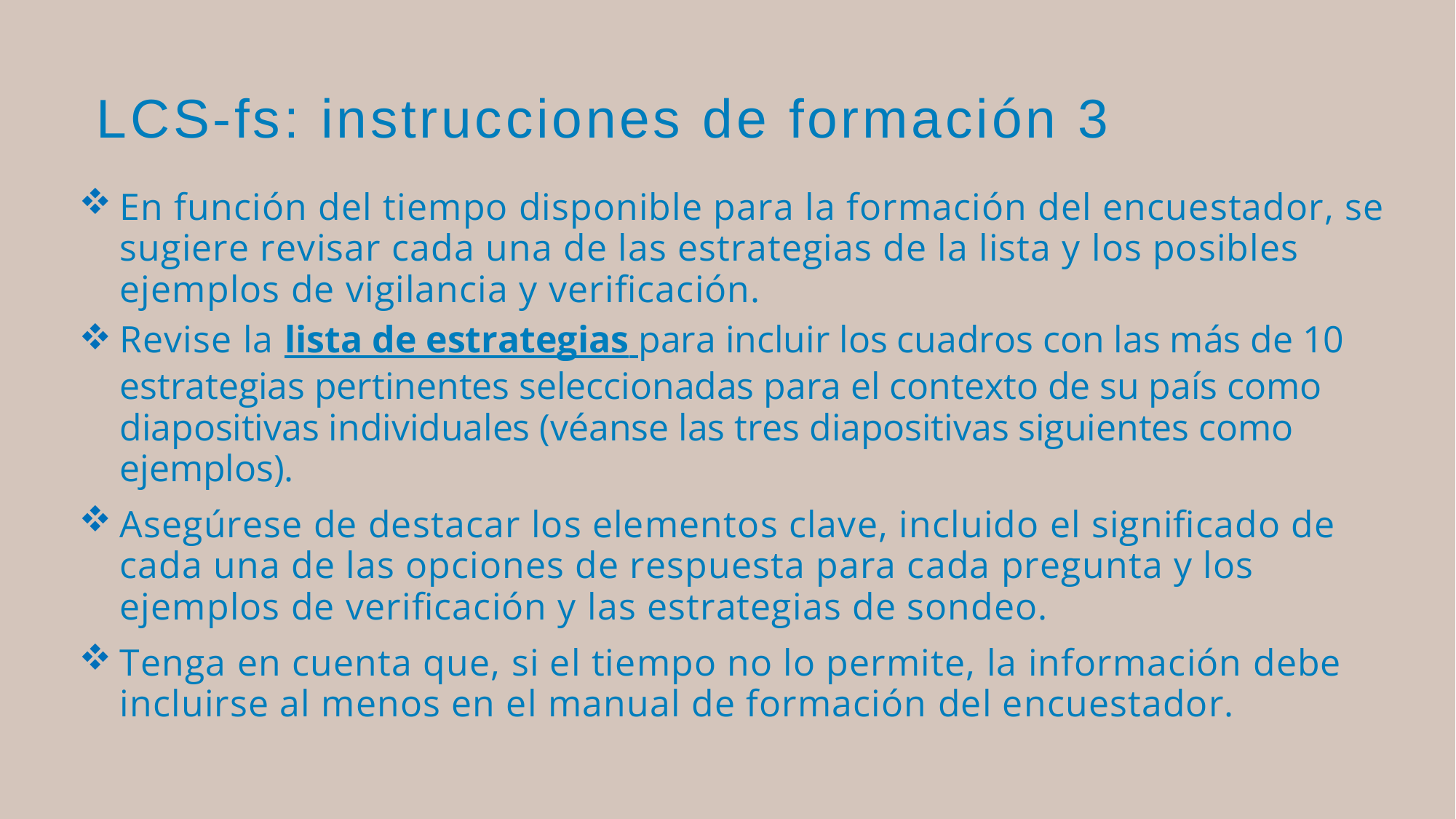

# LCS-fs: instrucciones de formación 3

En función del tiempo disponible para la formación del encuestador, se sugiere revisar cada una de las estrategias de la lista y los posibles ejemplos de vigilancia y verificación.
Revise la lista de estrategias para incluir los cuadros con las más de 10 estrategias pertinentes seleccionadas para el contexto de su país como diapositivas individuales (véanse las tres diapositivas siguientes como ejemplos).
Asegúrese de destacar los elementos clave, incluido el significado de cada una de las opciones de respuesta para cada pregunta y los ejemplos de verificación y las estrategias de sondeo.
Tenga en cuenta que, si el tiempo no lo permite, la información debe incluirse al menos en el manual de formación del encuestador.